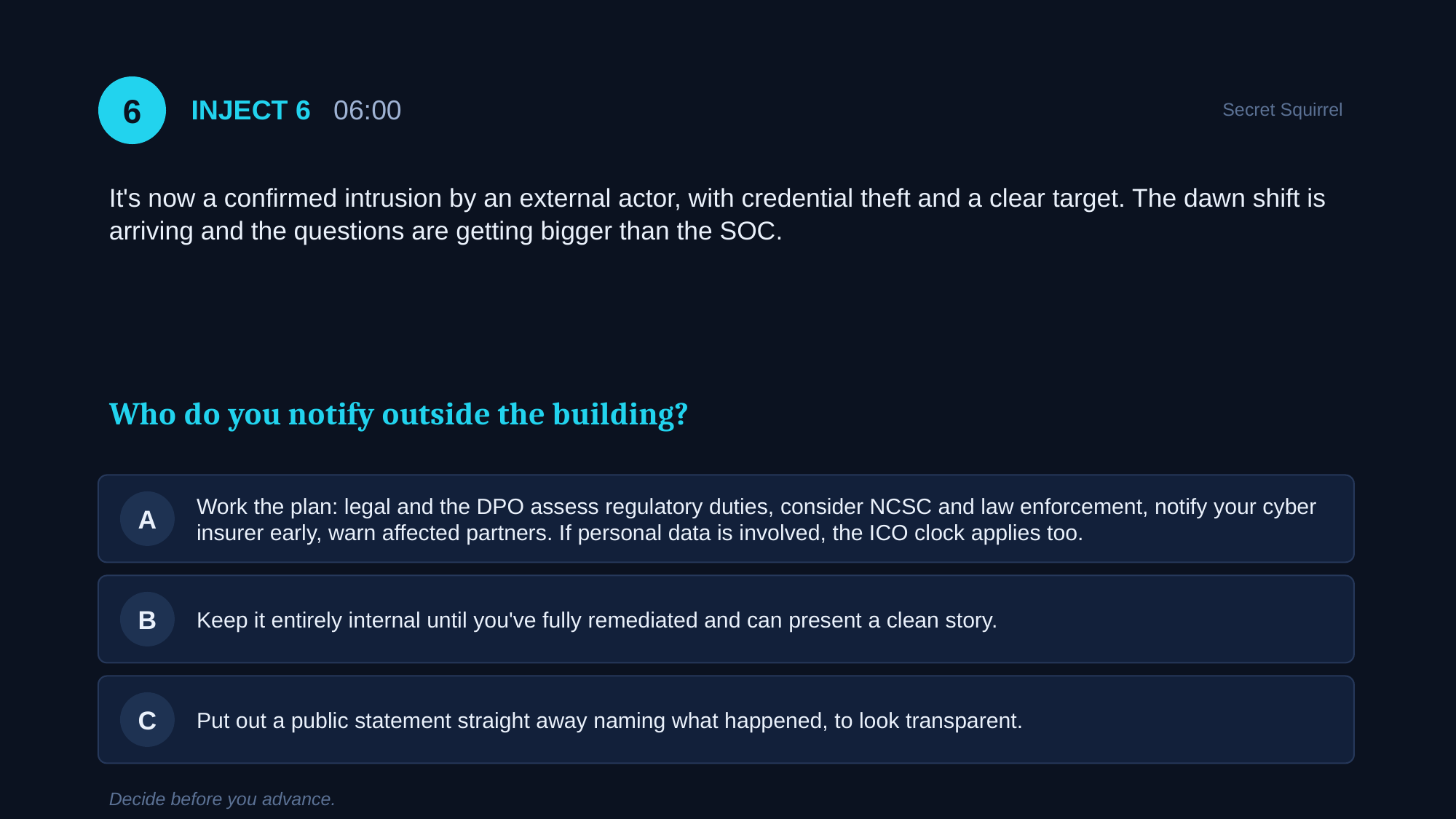

6
INJECT 6   06:00
Secret Squirrel
It's now a confirmed intrusion by an external actor, with credential theft and a clear target. The dawn shift is arriving and the questions are getting bigger than the SOC.
Who do you notify outside the building?

Work the plan: legal and the DPO assess regulatory duties, consider NCSC and law enforcement, notify your cyber insurer early, warn affected partners. If personal data is involved, the ICO clock applies too.

A

Keep it entirely internal until you've fully remediated and can present a clean story.

B

Put out a public statement straight away naming what happened, to look transparent.

C
Decide before you advance.